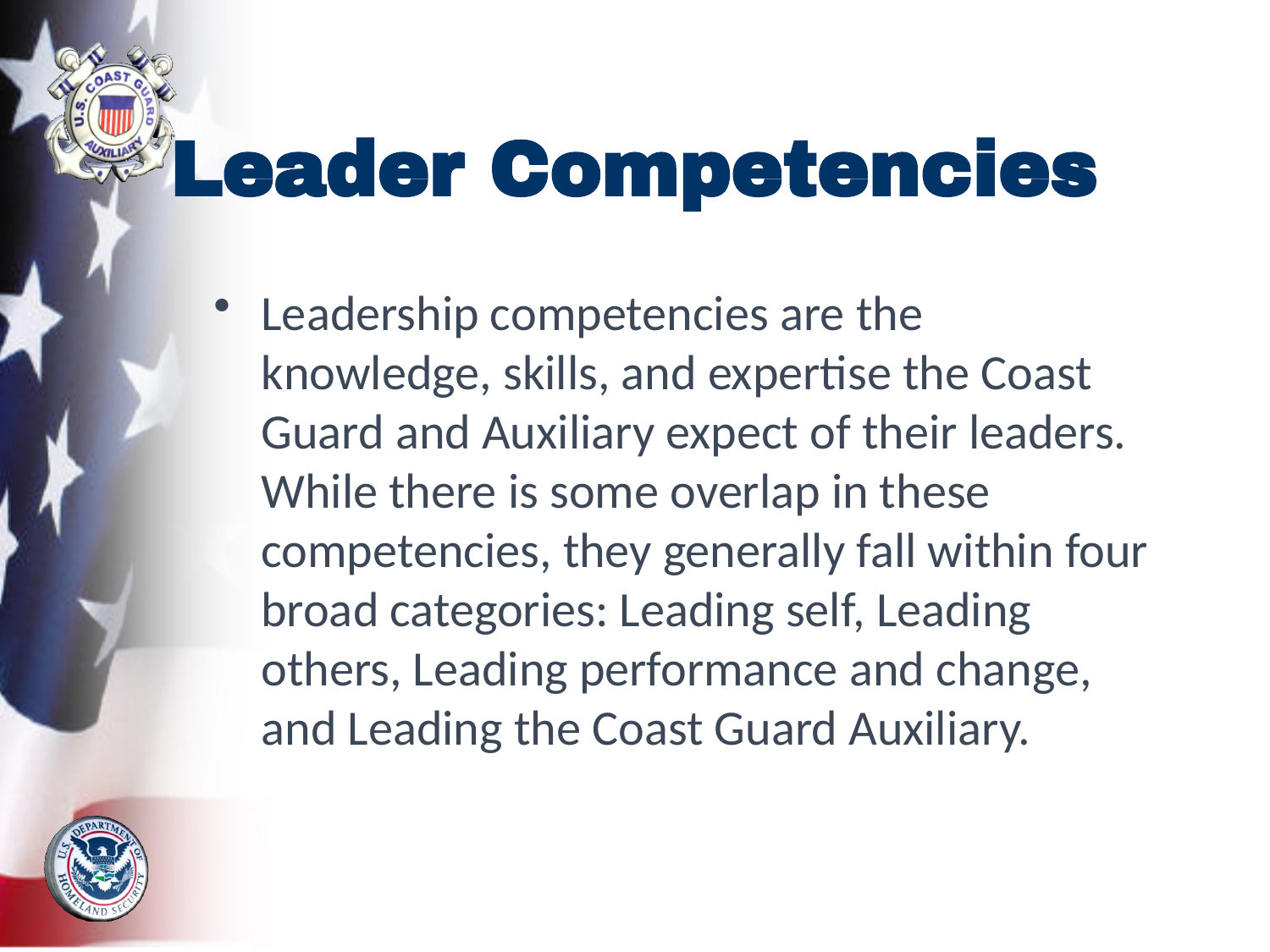

# Leader Competencies
Leadership competencies are the knowledge, skills, and expertise the Coast Guard and Auxiliary expect of their leaders. While there is some overlap in these competencies, they generally fall within four broad categories: Leading self, Leading others, Leading performance and change, and Leading the Coast Guard Auxiliary.